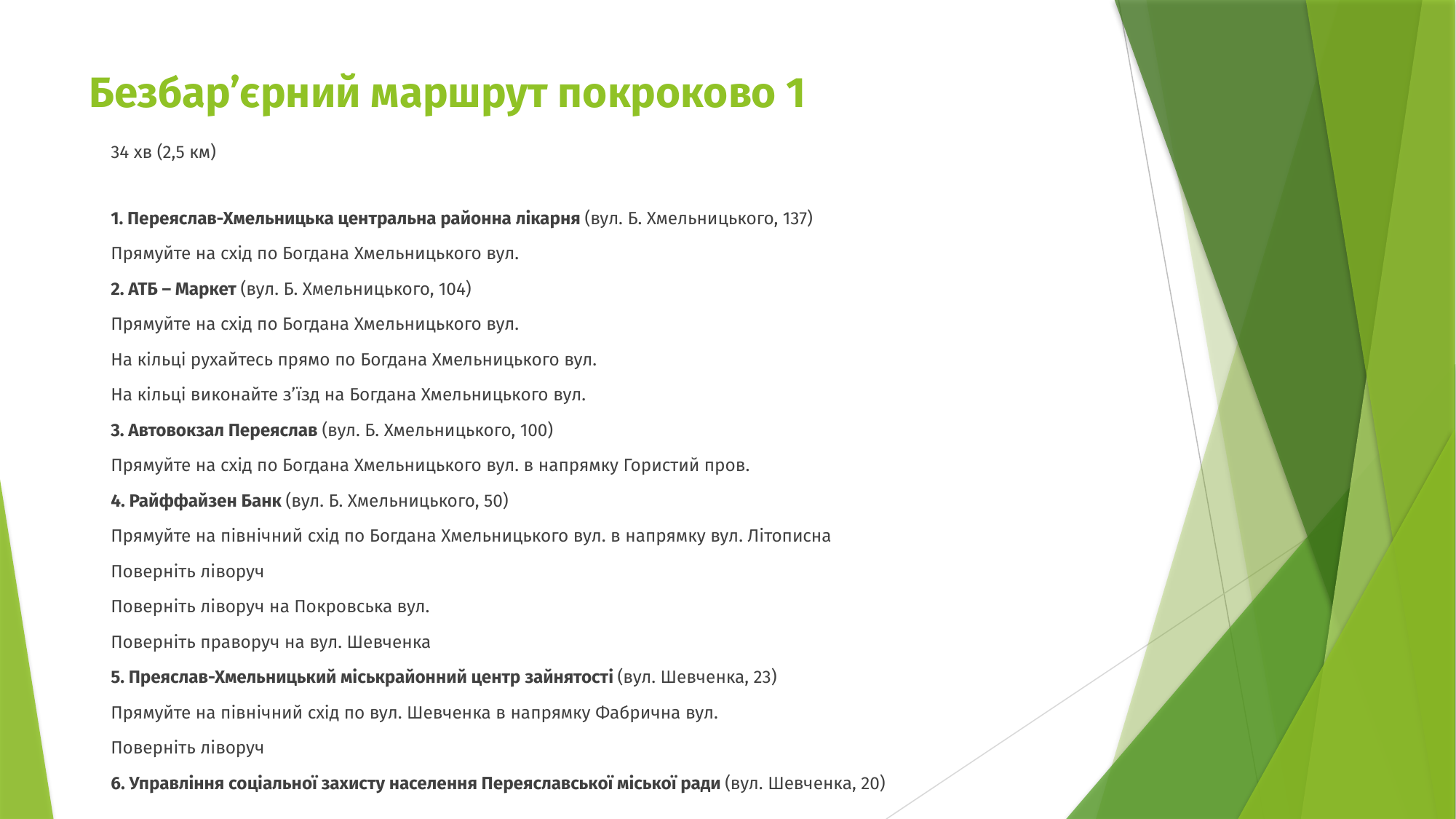

# Безбар’єрний маршрут покроково 1
34 хв (2,5 км)

1. Переяслав-Хмельницька центральна районна лікарня (вул. Б. Хмельницького, 137)
Прямуйте на схід по Богдана Хмельницького вул.
2. АТБ – Маркет (вул. Б. Хмельницького, 104)
Прямуйте на схід по Богдана Хмельницького вул.
На кільці рухайтесь прямо по Богдана Хмельницького вул.
На кільці виконайте з’їзд на Богдана Хмельницького вул.
3. Автовокзал Переяслав (вул. Б. Хмельницького, 100)
Прямуйте на схід по Богдана Хмельницького вул. в напрямку Гористий пров.
4. Райффайзен Банк (вул. Б. Хмельницького, 50)
Прямуйте на північний схід по Богдана Хмельницького вул. в напрямку вул. Літописна
Поверніть ліворуч
Поверніть ліворуч на Покровська вул.
Поверніть праворуч на вул. Шевченка
5. Преяслав-Хмельницький міськрайонний центр зайнятості (вул. Шевченка, 23)
Прямуйте на північний схід по вул. Шевченка в напрямку Фабрична вул.
Поверніть ліворуч
6. Управління соціальної захисту населення Переяславської міської ради (вул. Шевченка, 20)